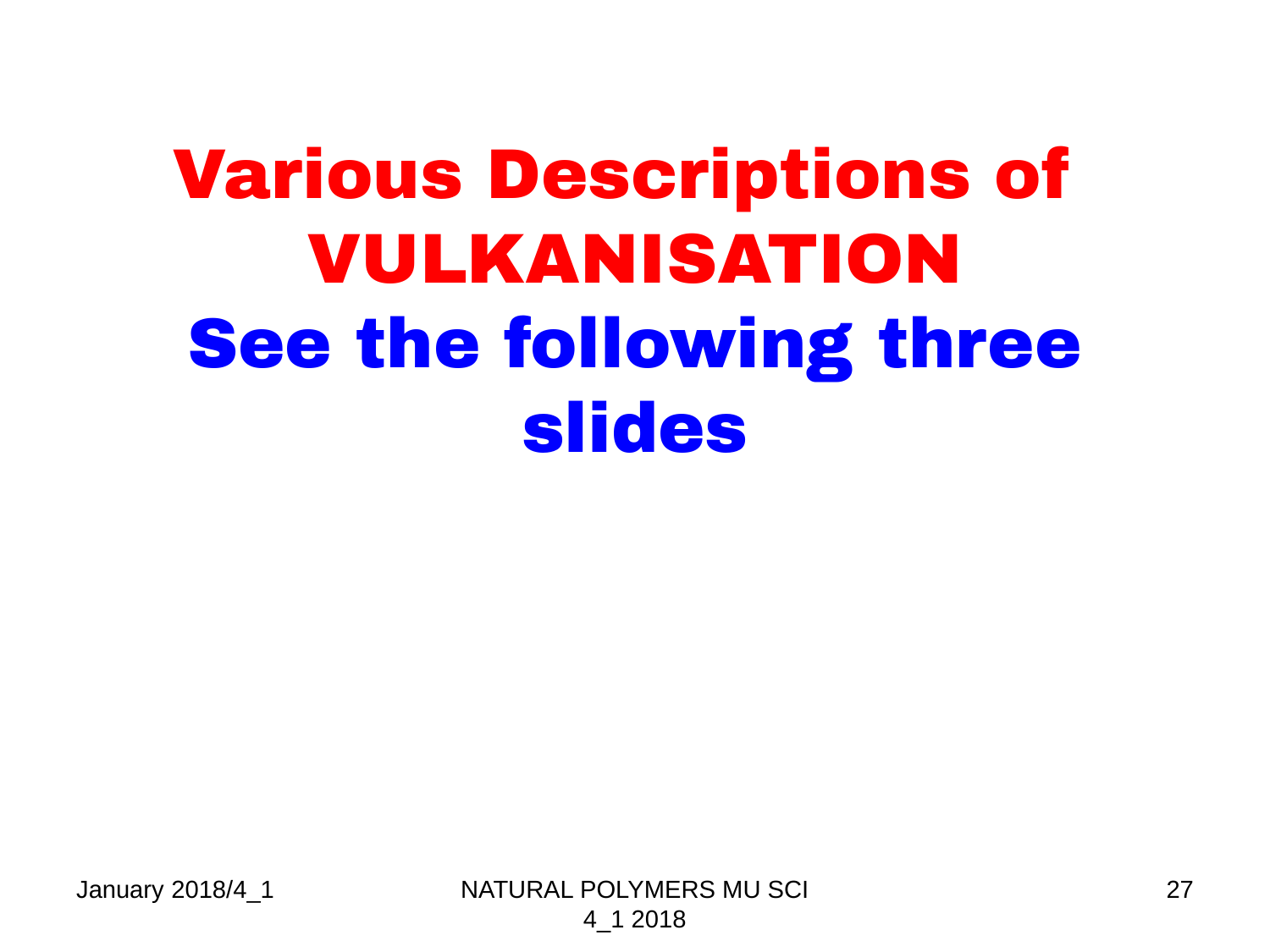

# Various Descriptions of  VULKANISATION See the following three slides
January 2018/4_1
NATURAL POLYMERS MU SCI 4_1 2018
27